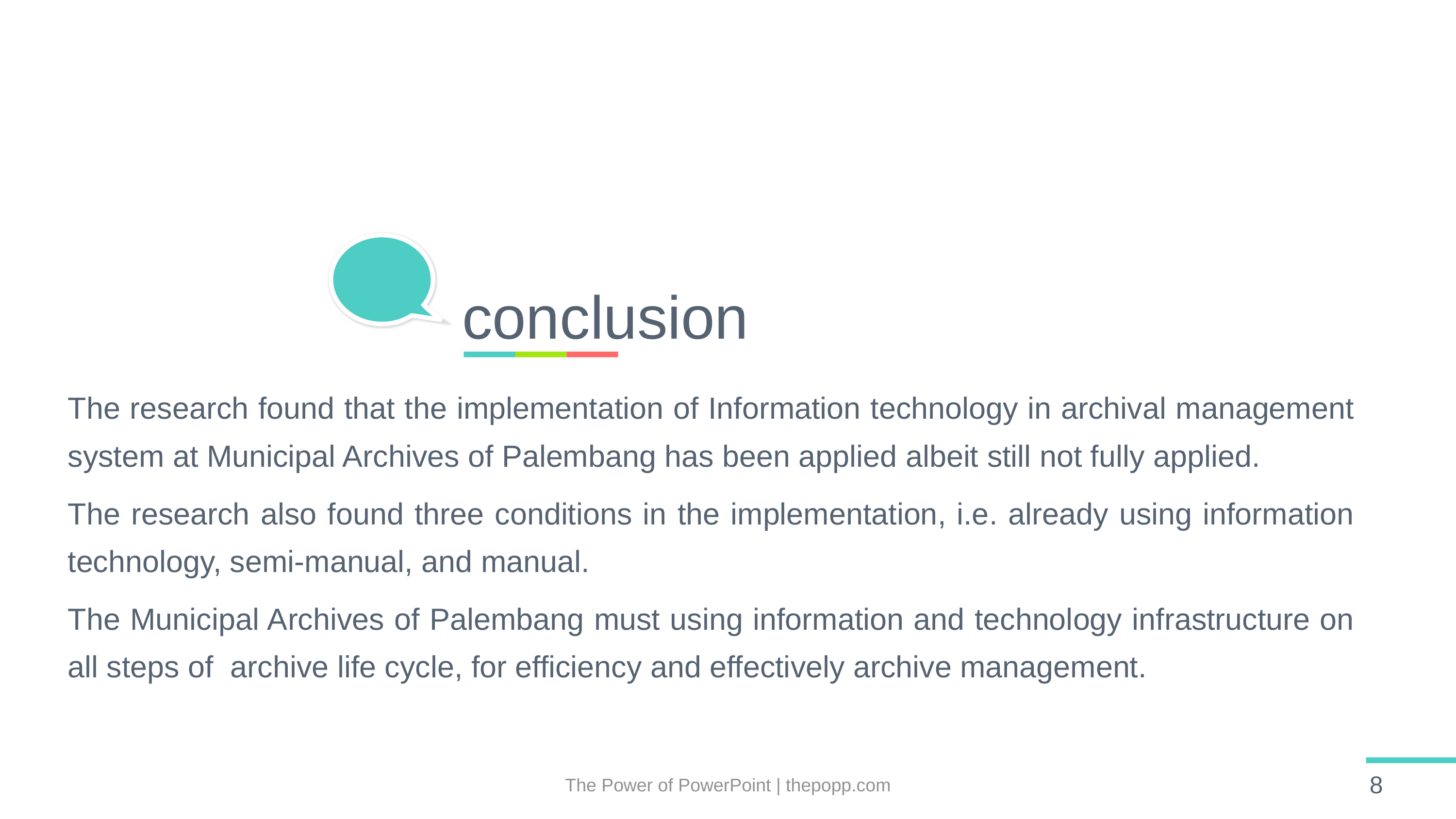

conclusion
The research found that the implementation of Information technology in archival management system at Municipal Archives of Palembang has been applied albeit still not fully applied.
The research also found three conditions in the implementation, i.e. already using information technology, semi-manual, and manual.
The Municipal Archives of Palembang must using information and technology infrastructure on all steps of  archive life cycle, for efficiency and effectively archive management.

The Power of PowerPoint | thepopp.com
8